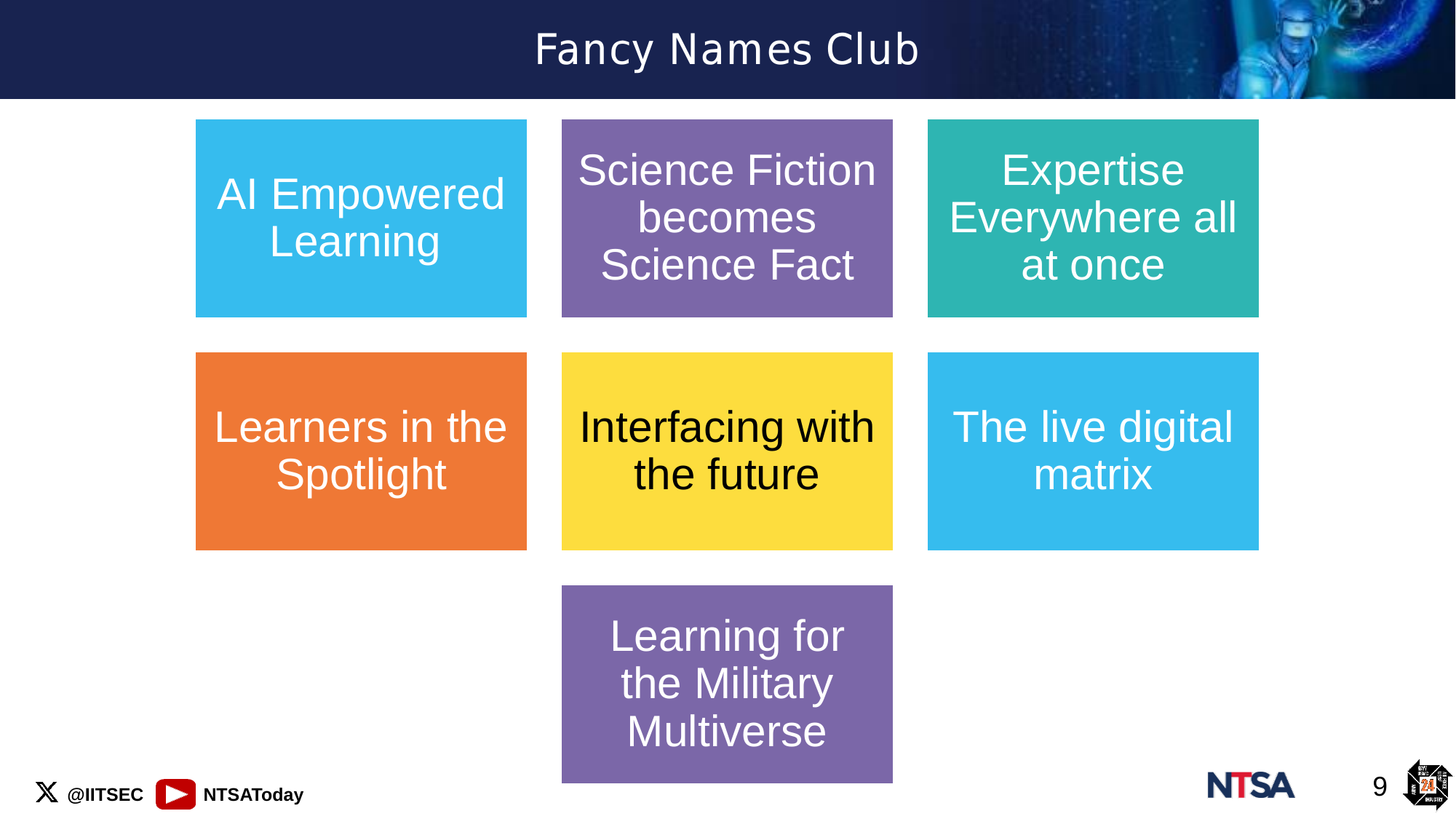

# Fancy Names Club
AI Empowered Learning
Science Fiction becomes Science Fact
Expertise Everywhere all at once
Learners in the Spotlight
Interfacing with the future
The live digital matrix
Learning for the Military Multiverse
9